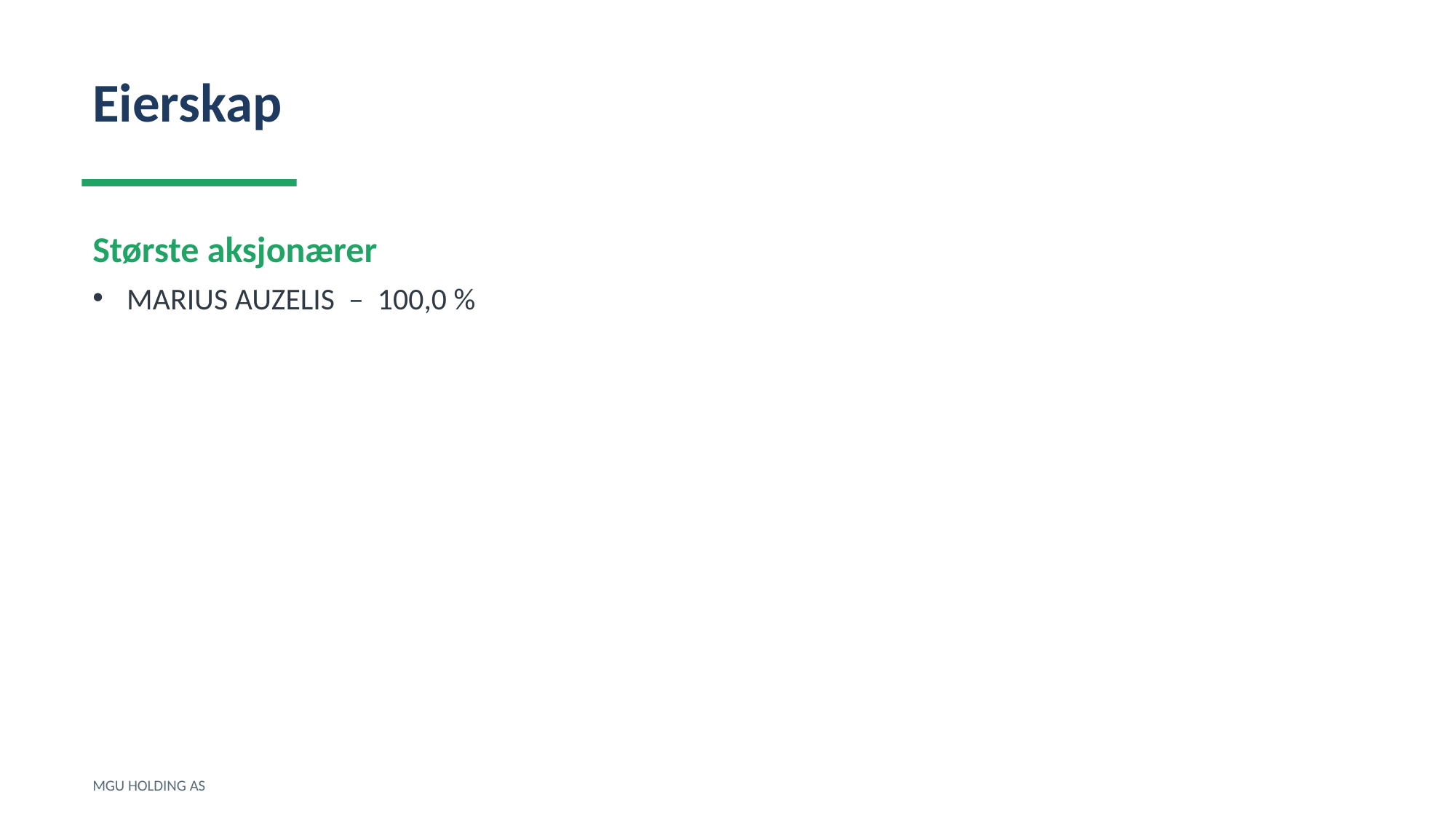

Eierskap

Største aksjonærer
MARIUS AUZELIS  –  100,0 %
MGU HOLDING AS